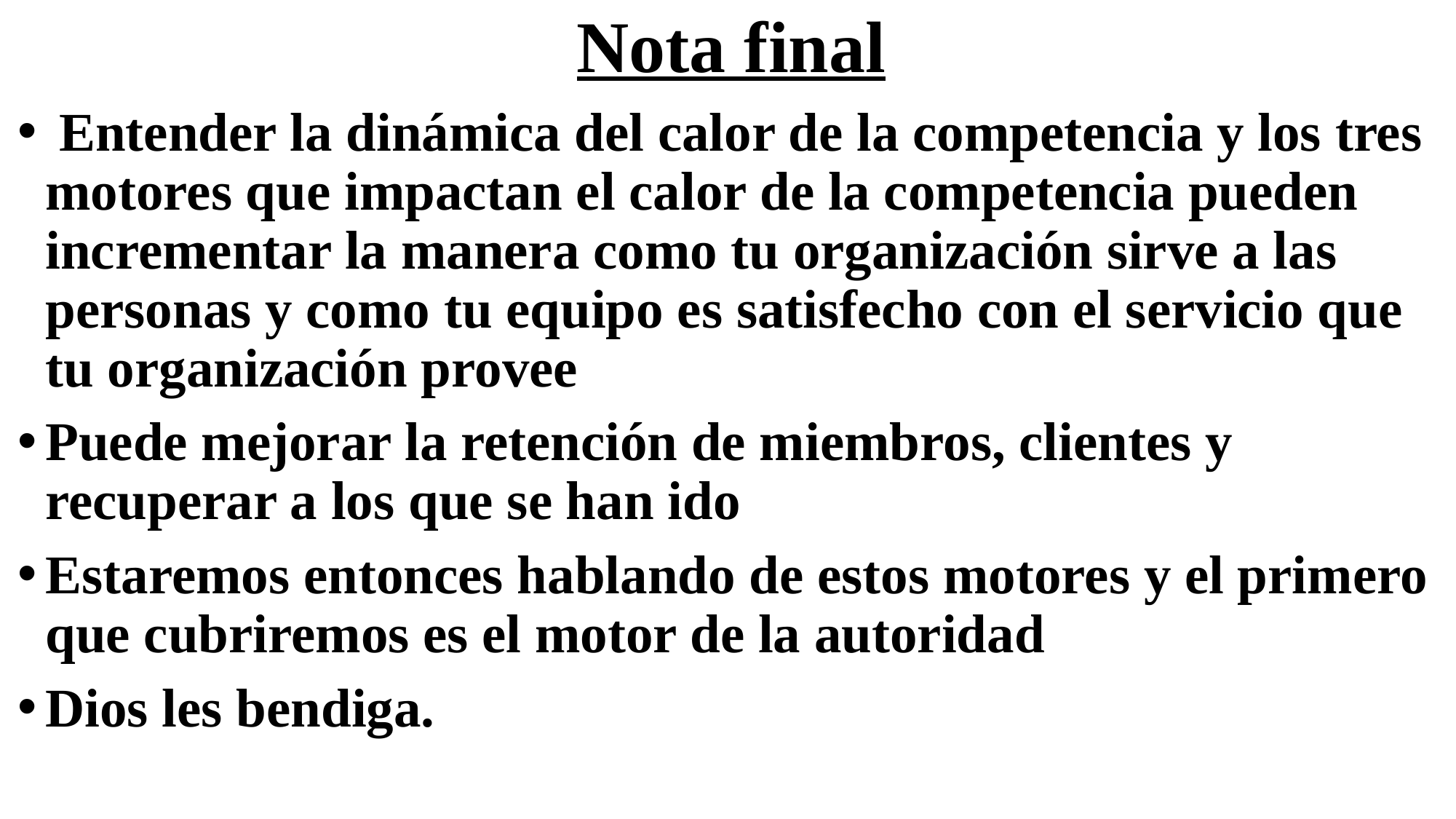

# Nota final
 Entender la dinámica del calor de la competencia y los tres motores que impactan el calor de la competencia pueden incrementar la manera como tu organización sirve a las personas y como tu equipo es satisfecho con el servicio que tu organización provee
Puede mejorar la retención de miembros, clientes y recuperar a los que se han ido
Estaremos entonces hablando de estos motores y el primero que cubriremos es el motor de la autoridad
Dios les bendiga.